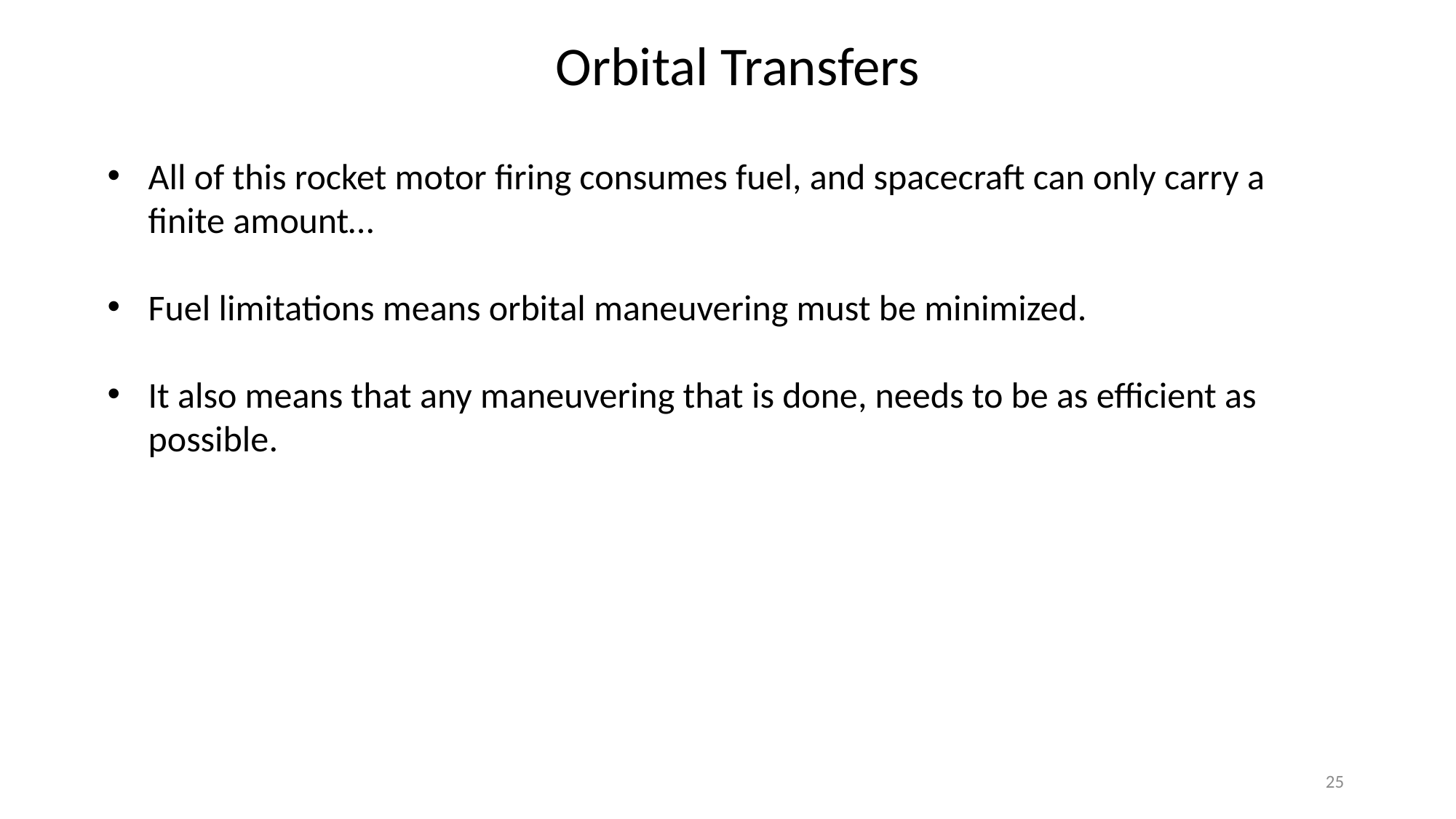

Orbital Transfers
All of this rocket motor firing consumes fuel, and spacecraft can only carry a finite amount…

Fuel limitations means orbital maneuvering must be minimized.

It also means that any maneuvering that is done, needs to be as efficient as possible.

25